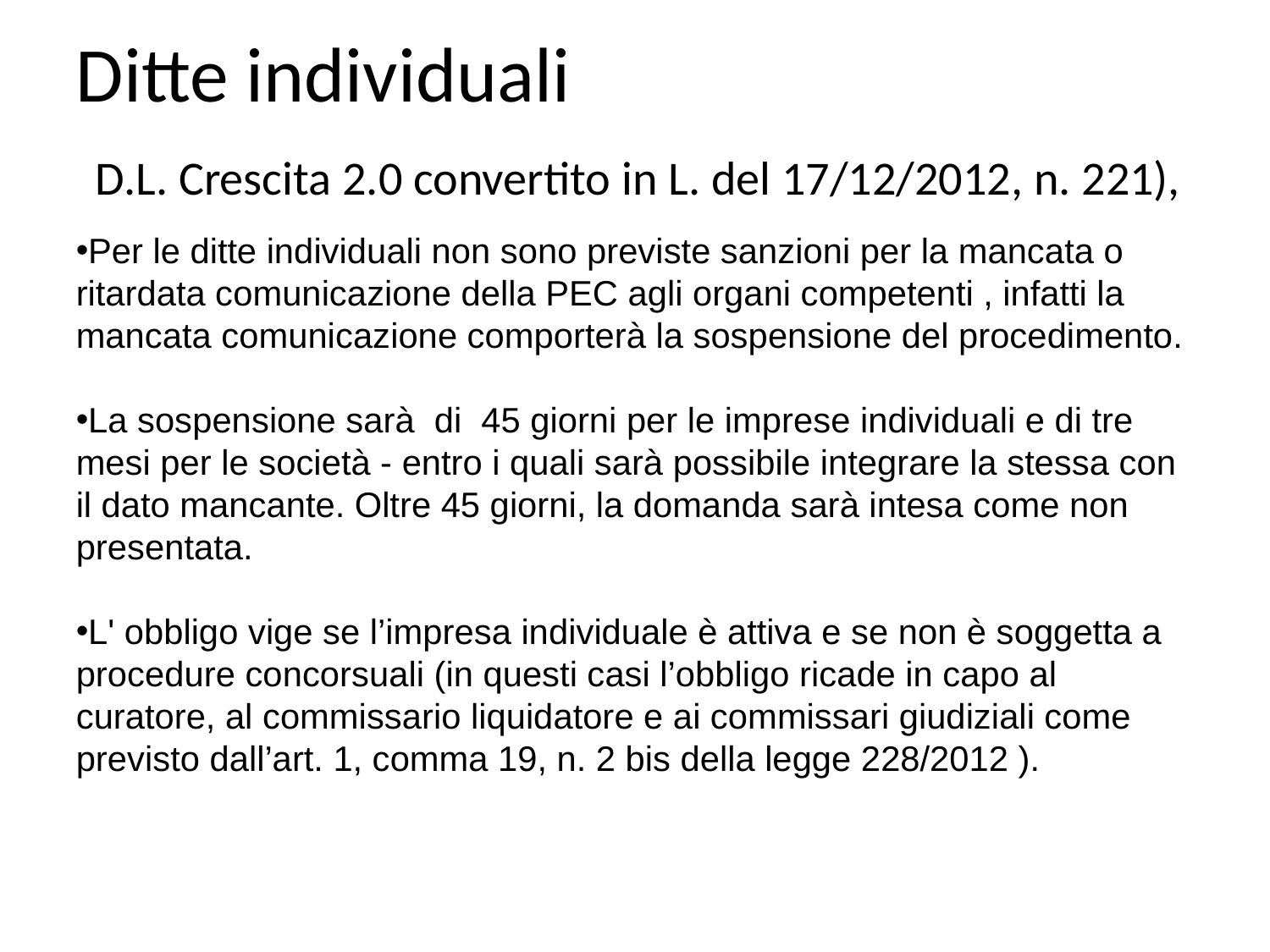

Ditte individuali
 D.L. Crescita 2.0 convertito in L. del 17/12/2012, n. 221),
Per le ditte individuali non sono previste sanzioni per la mancata o ritardata comunicazione della PEC agli organi competenti , infatti la mancata comunicazione comporterà la sospensione del procedimento.

La sospensione sarà  di  45 giorni per le imprese individuali e di tre mesi per le società - entro i quali sarà possibile integrare la stessa con il dato mancante. Oltre 45 giorni, la domanda sarà intesa come non presentata.

L' obbligo vige se l’impresa individuale è attiva e se non è soggetta a procedure concorsuali (in questi casi l’obbligo ricade in capo al curatore, al commissario liquidatore e ai commissari giudiziali come previsto dall’art. 1, comma 19, n. 2 bis della legge 228/2012 ).